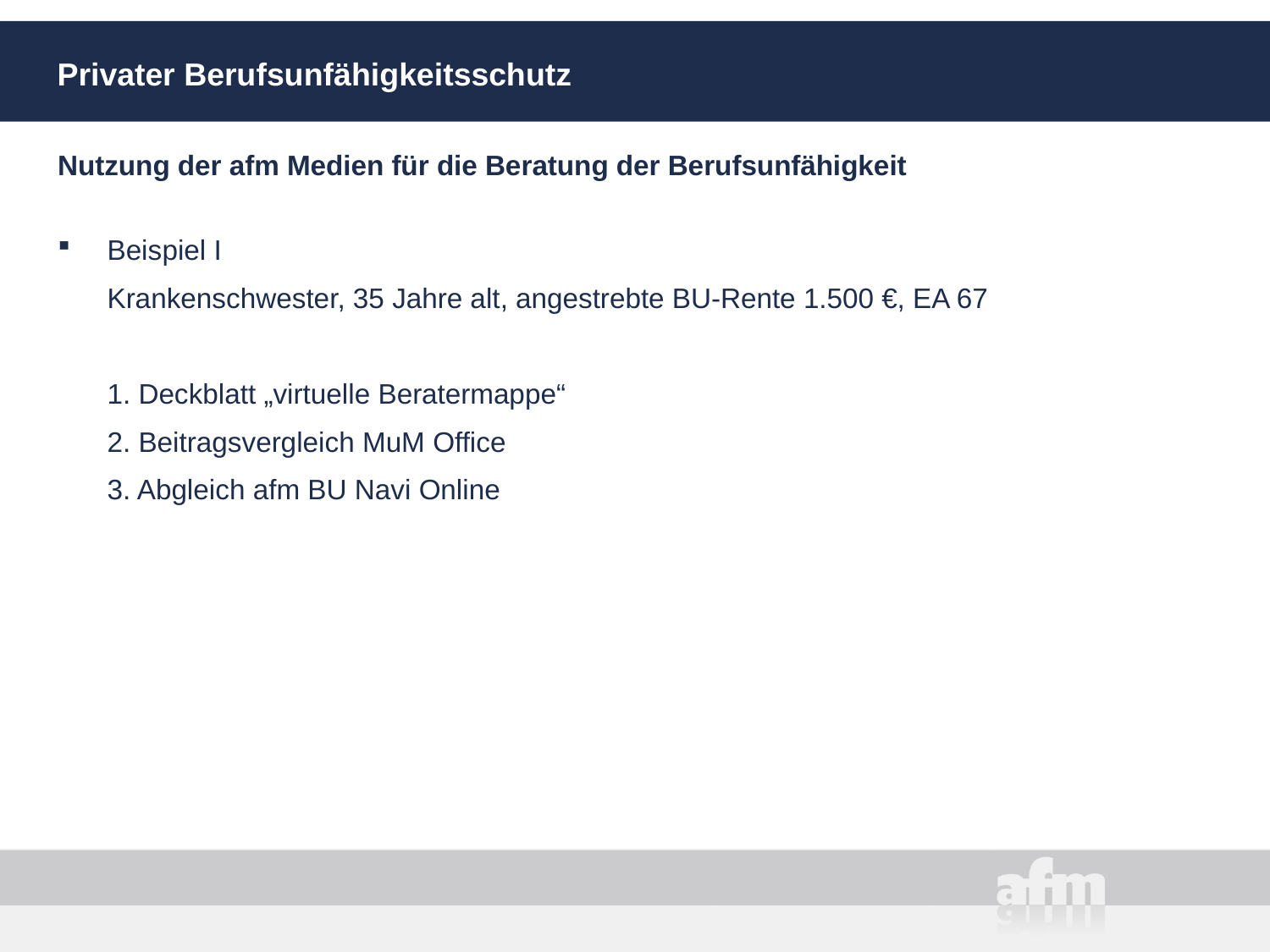

# Privater Berufsunfähigkeitsschutz
Nutzung der afm Medien für die Beratung der Berufsunfähigkeit
Beispiel I
	Krankenschwester, 35 Jahre alt, angestrebte BU-Rente 1.500 €, EA 67

	1. Deckblatt „virtuelle Beratermappe“
	2. Beitragsvergleich MuM Office
	3. Abgleich afm BU Navi Online